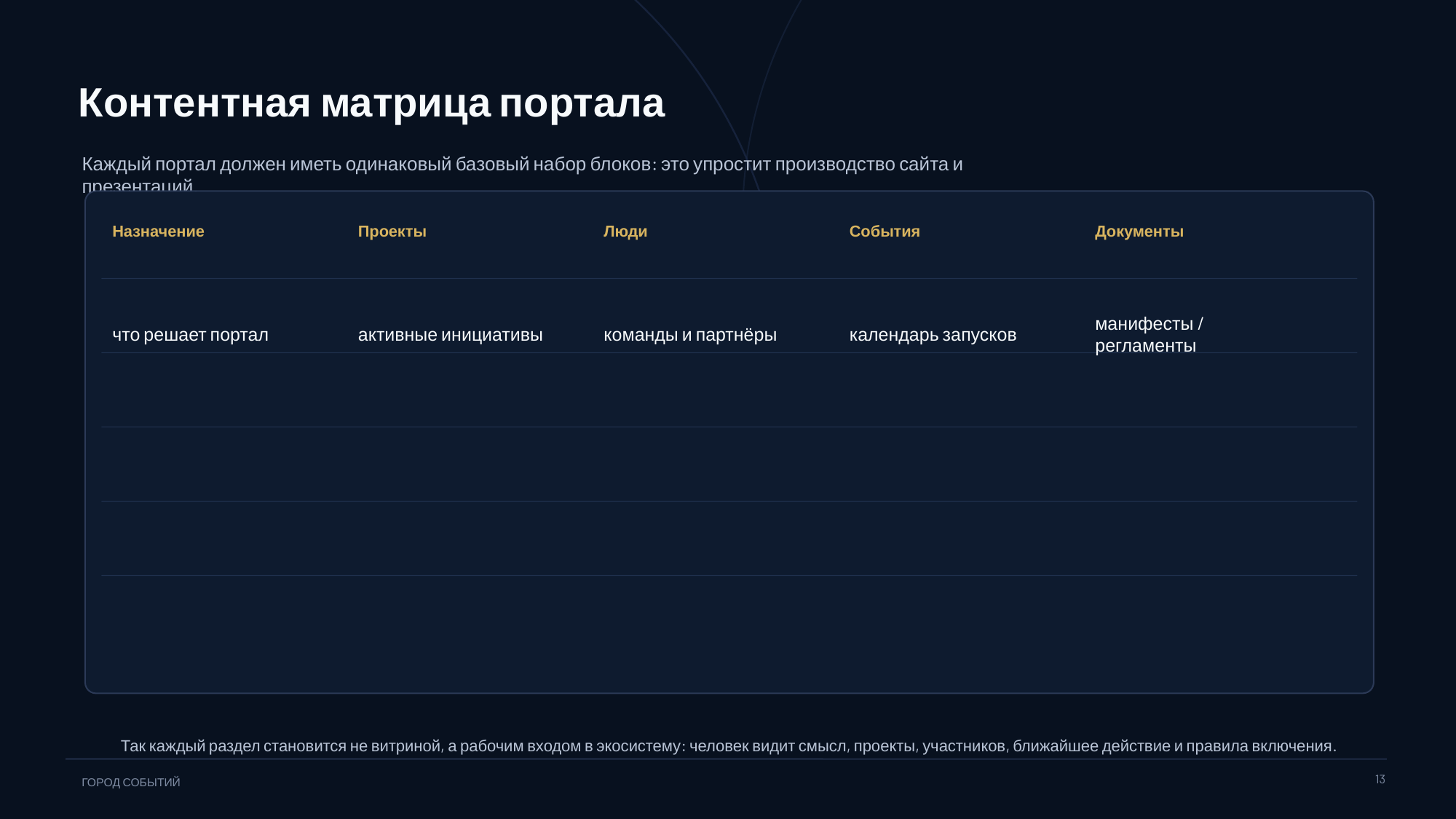

Контентная матрица портала
Каждый портал должен иметь одинаковый базовый набор блоков: это упростит производство сайта и презентаций.

Назначение
Проекты
Люди
События
Документы

что решает портал
активные инициативы
команды и партнёры
календарь запусков
манифесты / регламенты

Так каждый раздел становится не витриной, а рабочим входом в экосистему: человек видит смысл, проекты, участников, ближайшее действие и правила включения.

ГОРОД СОБЫТИЙ
13